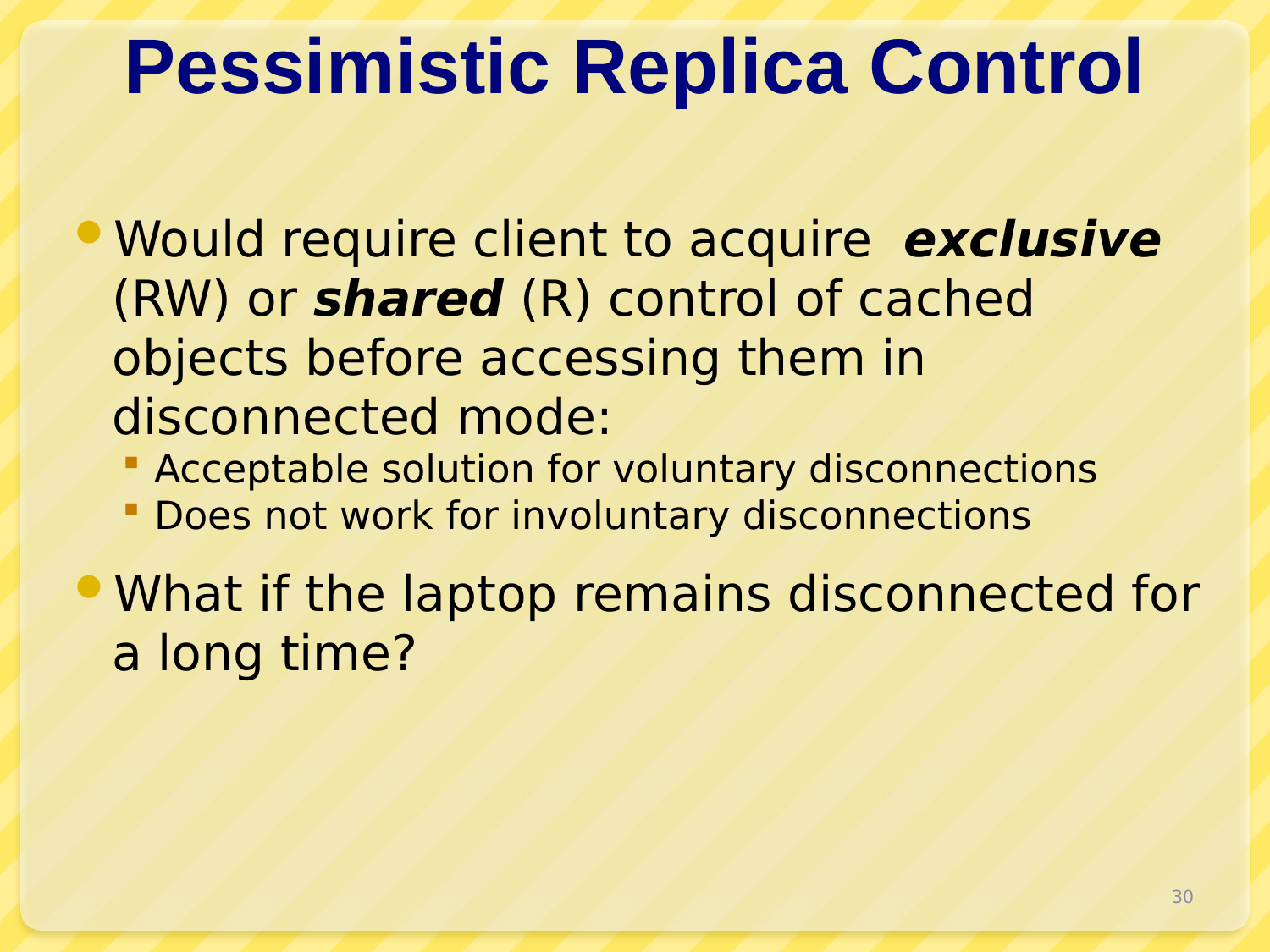

# Pessimistic Replica Control
Would require client to acquire  exclusive (RW) or shared (R) control of cached objects before accessing them in disconnected mode:
Acceptable solution for voluntary disconnections
Does not work for involuntary disconnections
What if the laptop remains disconnected for a long time?
30